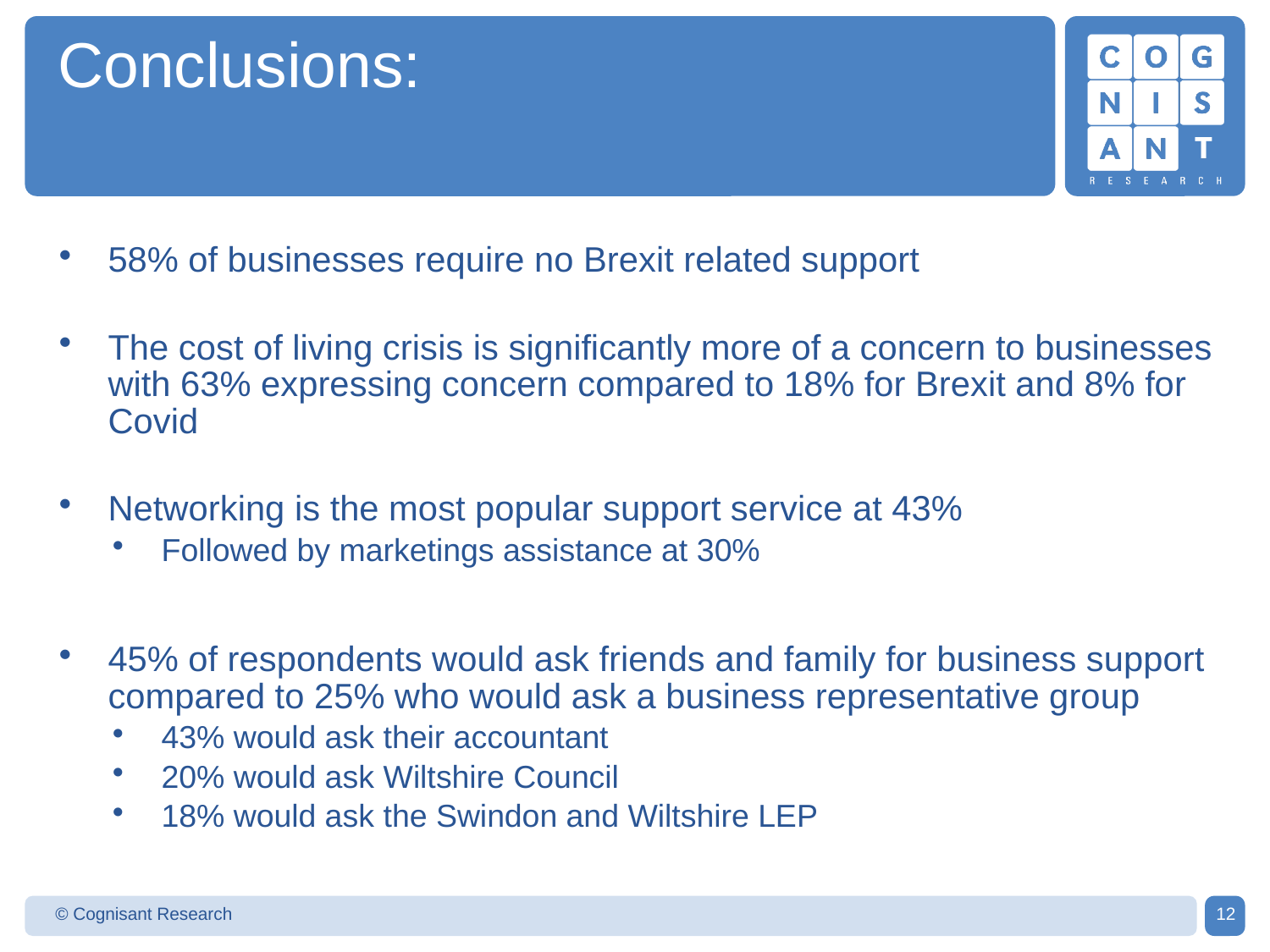

# Conclusions:
58% of businesses require no Brexit related support

The cost of living crisis is significantly more of a concern to businesses with 63% expressing concern compared to 18% for Brexit and 8% for Covid

Networking is the most popular support service at 43%
Followed by marketings assistance at 30%

45% of respondents would ask friends and family for business support compared to 25% who would ask a business representative group
43% would ask their accountant
20% would ask Wiltshire Council
18% would ask the Swindon and Wiltshire LEP

© Cognisant Research
12